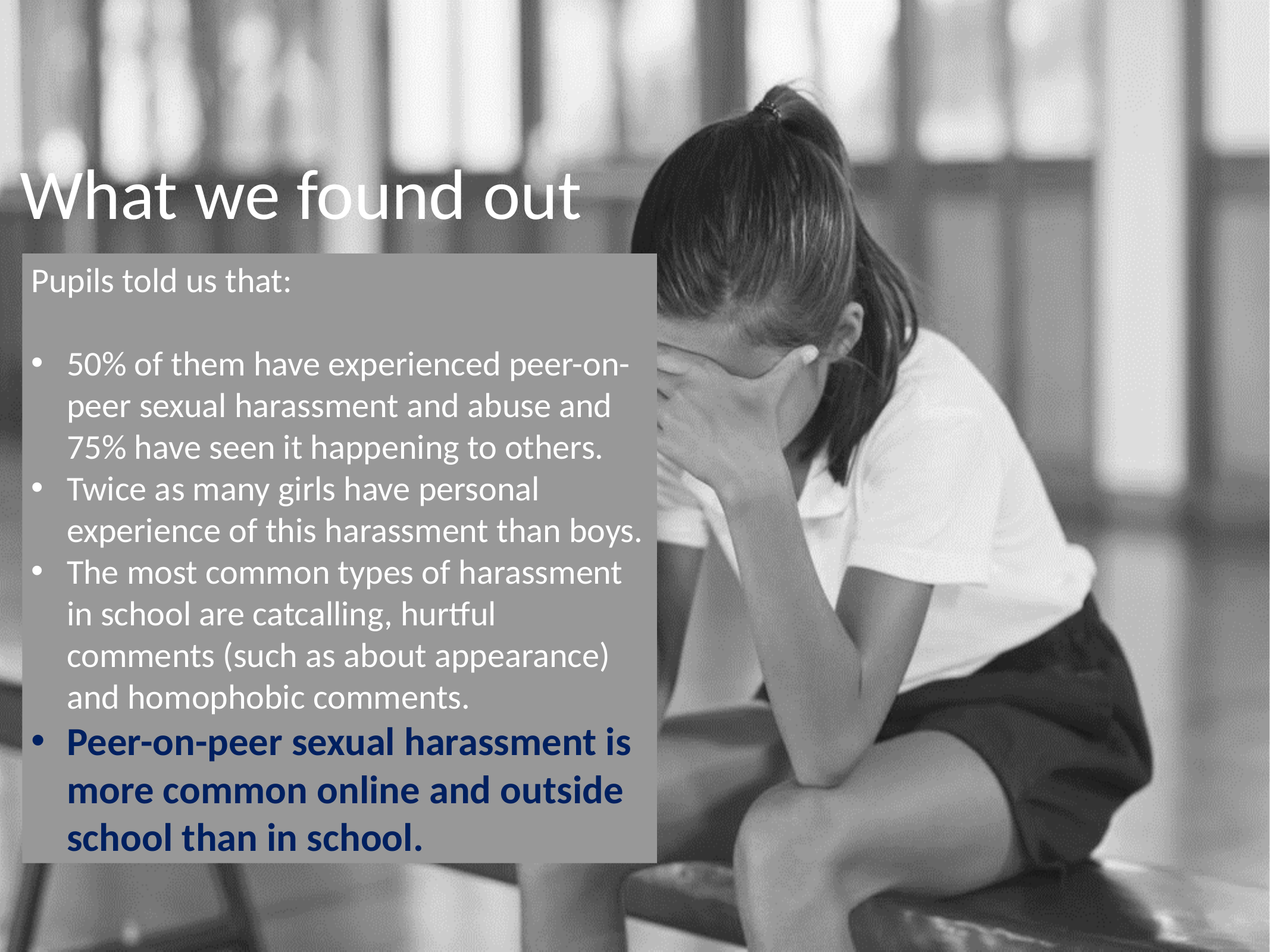

What we found out
Pupils told us that:

50% of them have experienced peer-on-peer sexual harassment and abuse and 75% have seen it happening to others.
Twice as many girls have personal experience of this harassment than boys.
The most common types of harassment in school are catcalling, hurtful comments (such as about appearance) and homophobic comments.
Peer-on-peer sexual harassment is more common online and outside school than in school.